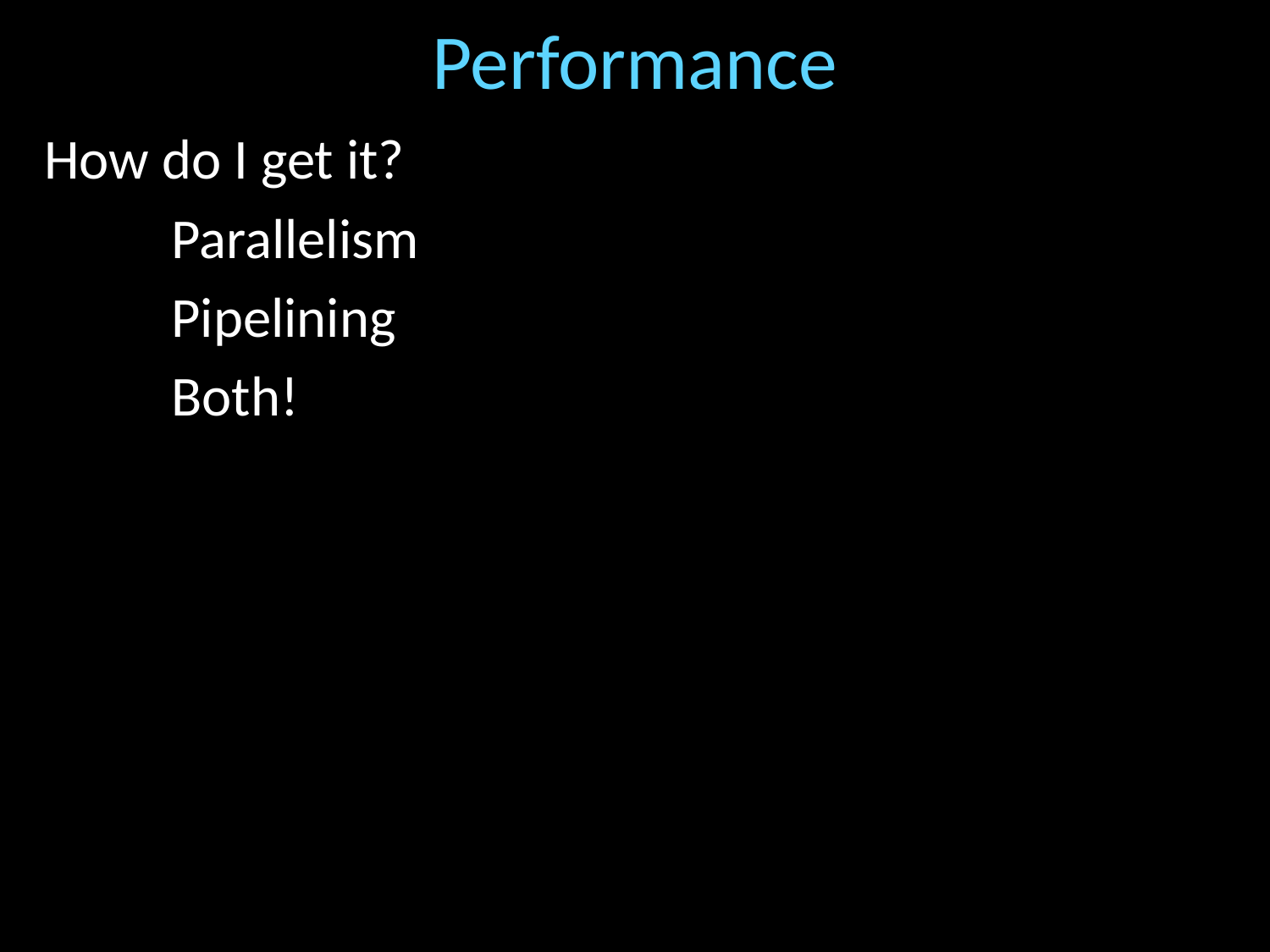

# Performance
How do I get it?
	Parallelism
	Pipelining
	Both!